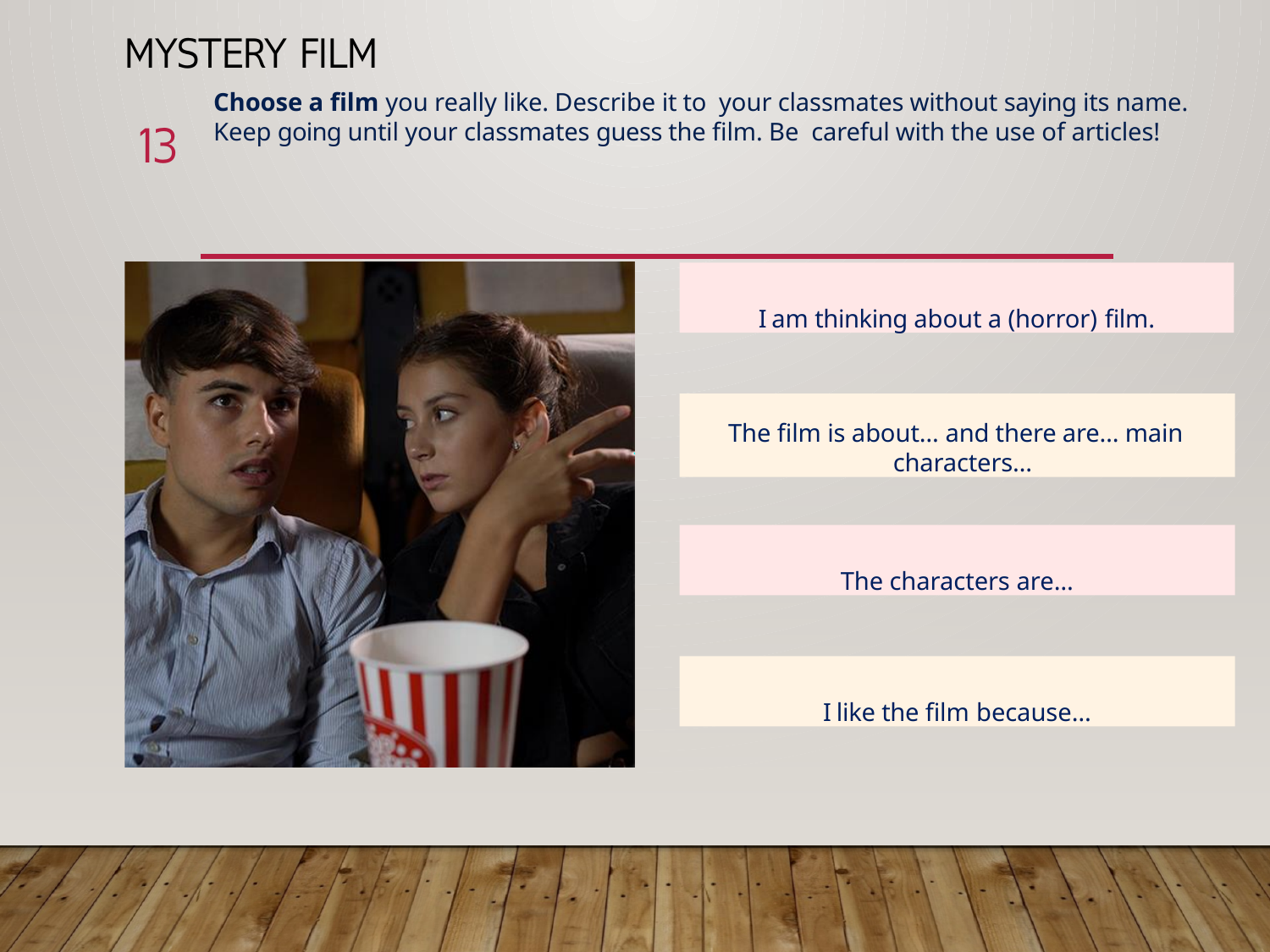

# Mystery film
Choose a film you really like. Describe it to  your classmates without saying its name. Keep going until your classmates guess the film. Be  careful with the use of articles!
13

I am thinking about a (horror) film.
The film is about… and there are… main  characters…

The characters are…

I like the film because…